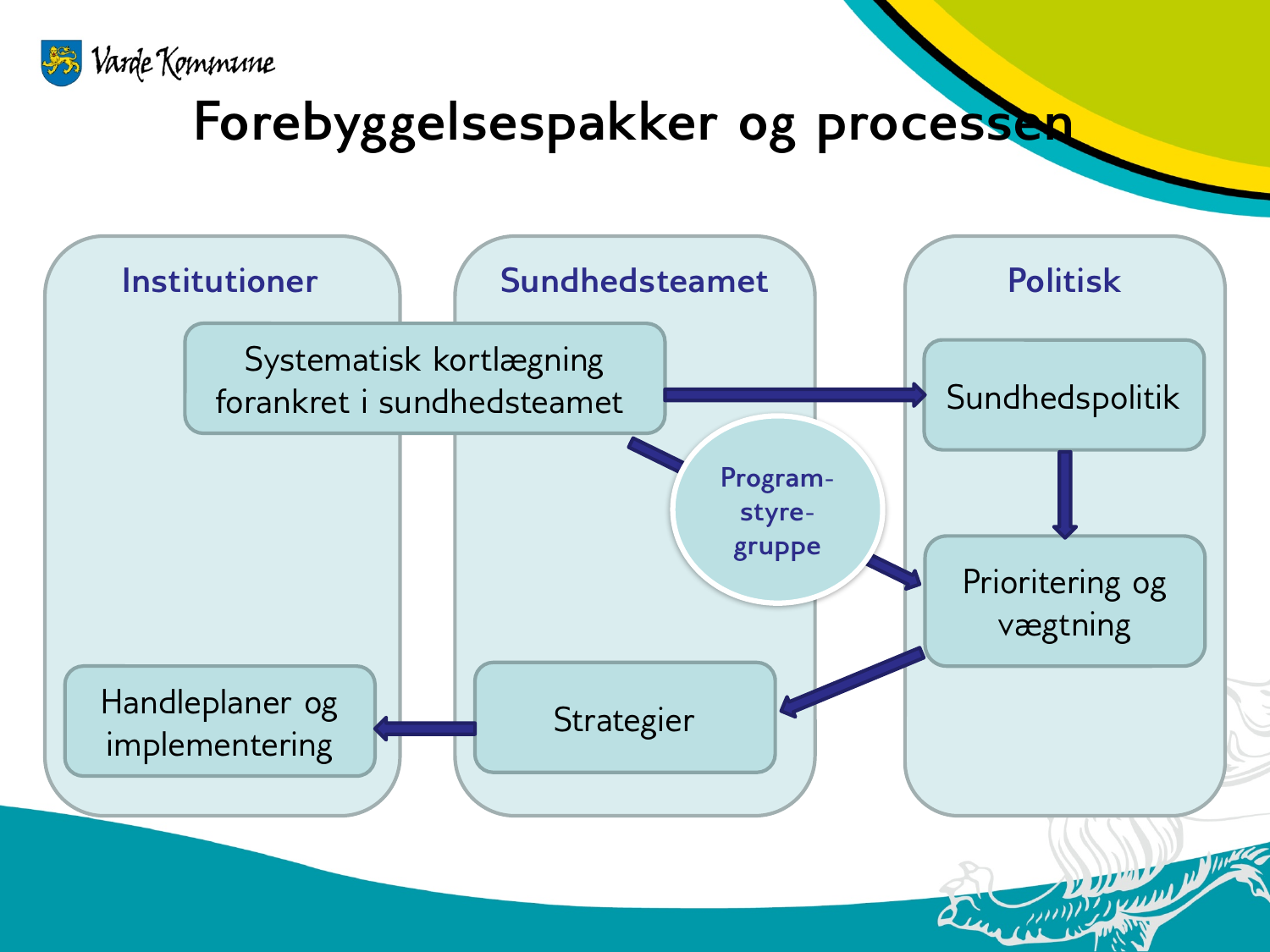

# Forebyggelsespakker og processen
Sundhedsteamet
Institutioner
Politisk

Systematisk kortlægning forankret i sundhedsteamet
Sundhedspolitik

Program-styre-gruppe

Prioritering og vægtning
Strategier
Handleplaner og implementering